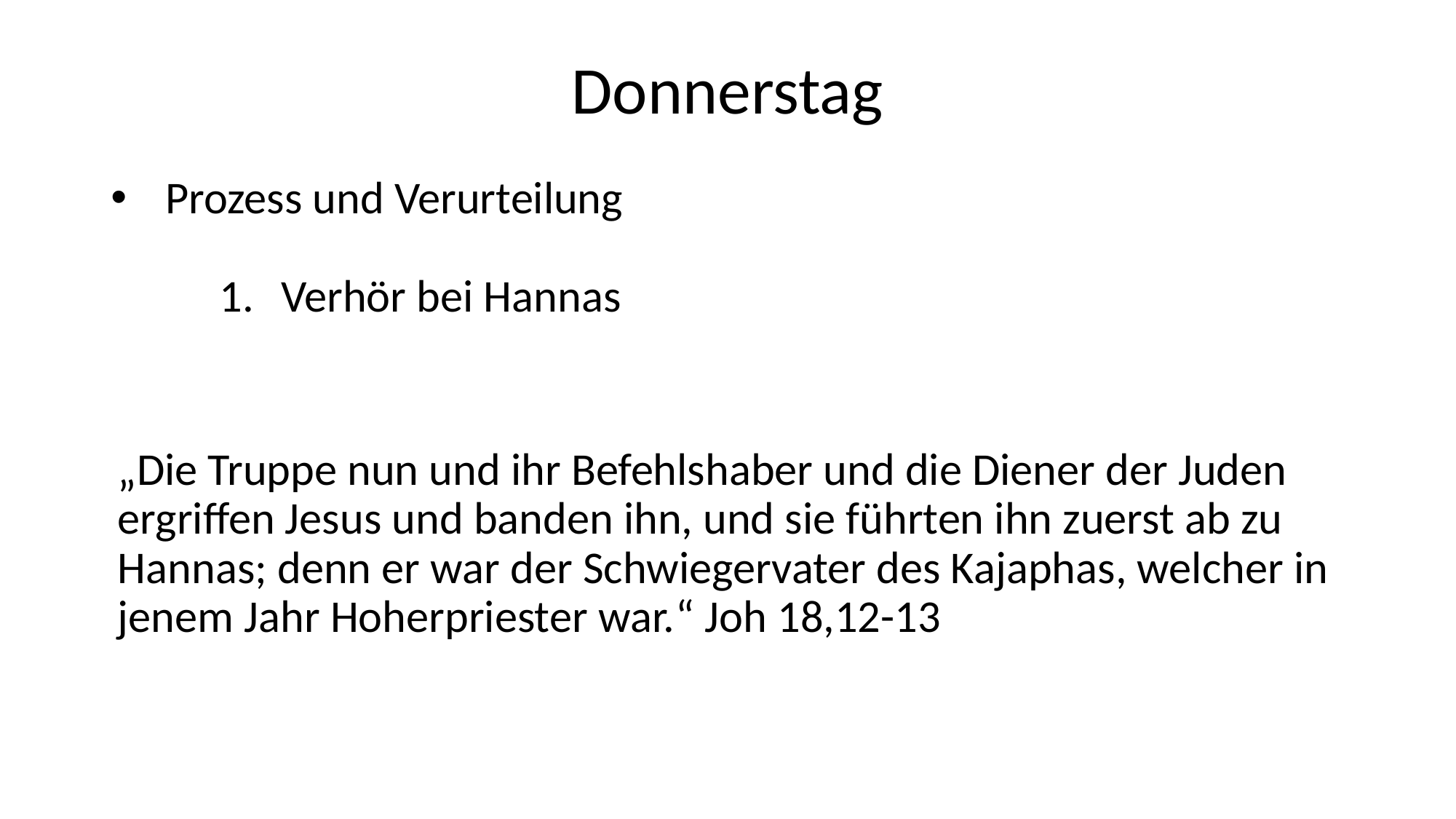

# Donnerstag
Prozess und Verurteilung

Verhör bei Hannas
„Die Truppe nun und ihr Befehlshaber und die Diener der Juden ergriffen Jesus und banden ihn, und sie führten ihn zuerst ab zu Hannas; denn er war der Schwiegervater des Kajaphas, welcher in jenem Jahr Hoherpriester war.“ Joh 18,12-13